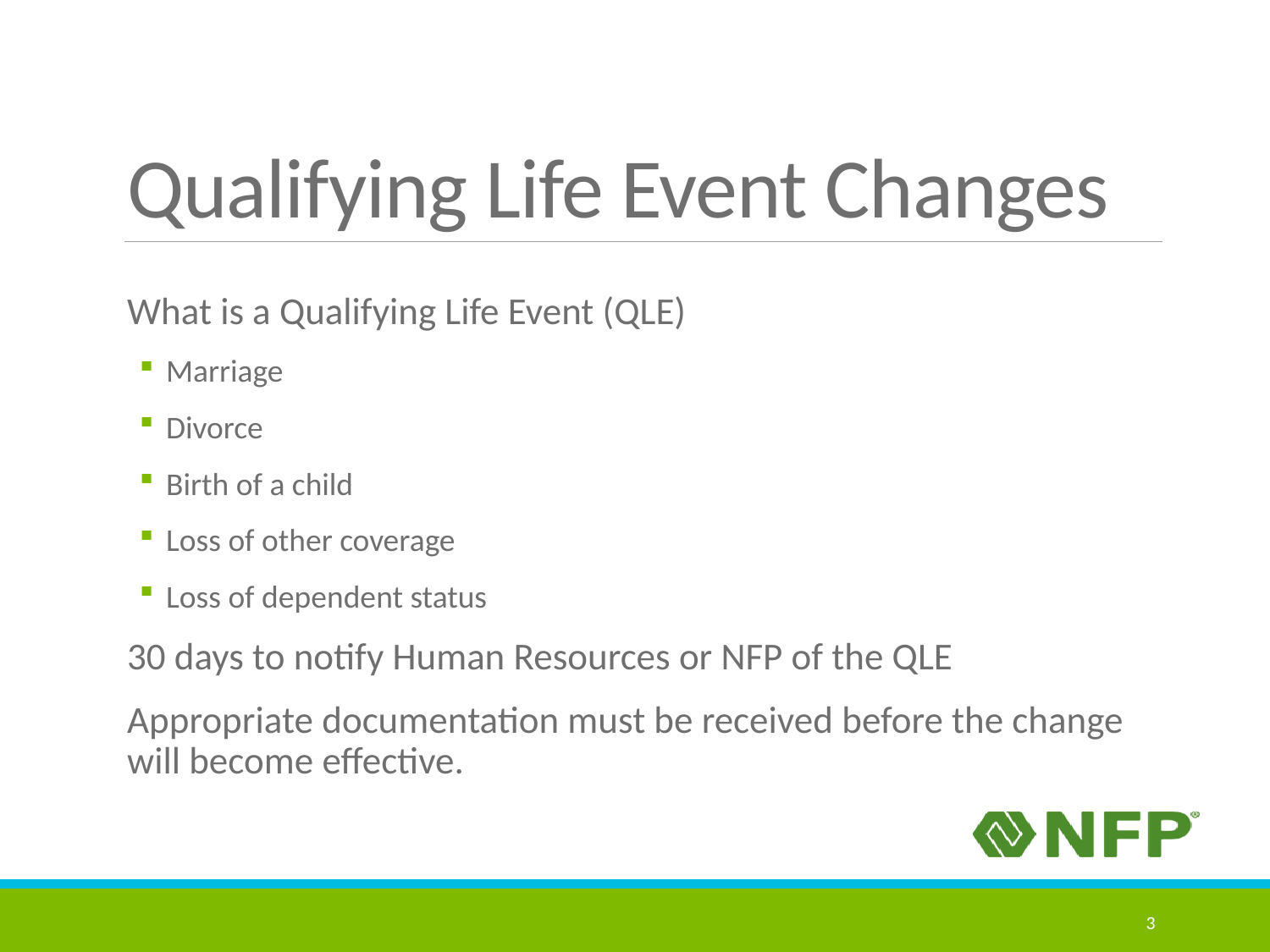

# Qualifying Life Event Changes
What is a Qualifying Life Event (QLE)
Marriage
Divorce
Birth of a child
Loss of other coverage
Loss of dependent status
30 days to notify Human Resources or NFP of the QLE
Appropriate documentation must be received before the change will become effective.
3